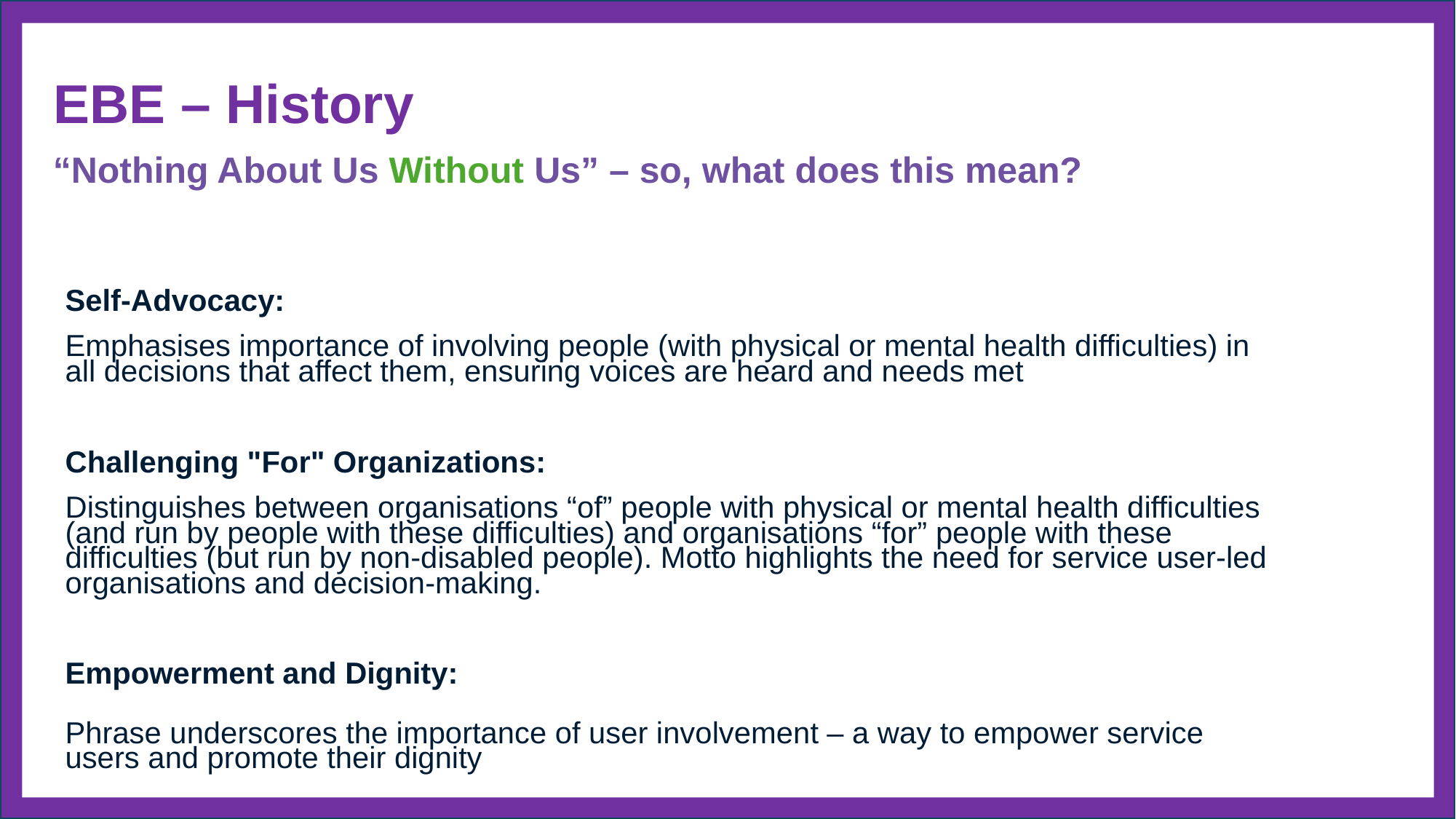

#
EBE – History
“Nothing About Us Without Us” – so, what does this mean?

Self-Advocacy:
Emphasises importance of involving people (with physical or mental health difficulties) in all decisions that affect them, ensuring voices are heard and needs met

Challenging "For" Organizations:
Distinguishes between organisations “of” people with physical or mental health difficulties (and run by people with these difficulties) and organisations “for” people with these difficulties (but run by non-disabled people). Motto highlights the need for service user-led organisations and decision-making.

Empowerment and Dignity:
Phrase underscores the importance of user involvement – a way to empower service users and promote their dignity